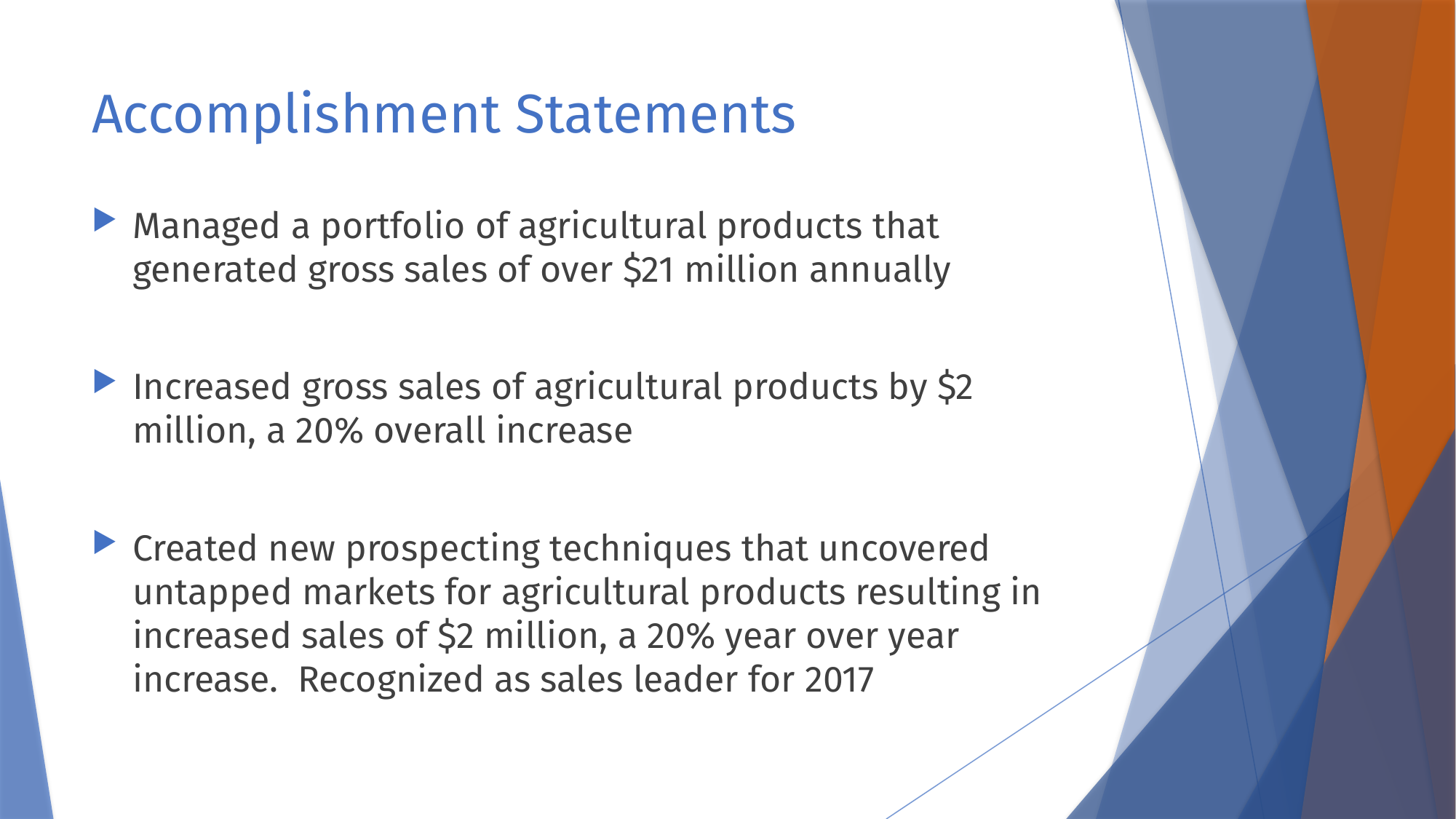

# Accomplishment Statements
Managed a portfolio of agricultural products that generated gross sales of over $21 million annually

Increased gross sales of agricultural products by $2 million, a 20% overall increase

Created new prospecting techniques that uncovered untapped markets for agricultural products resulting in increased sales of $2 million, a 20% year over year increase.  Recognized as sales leader for 2017